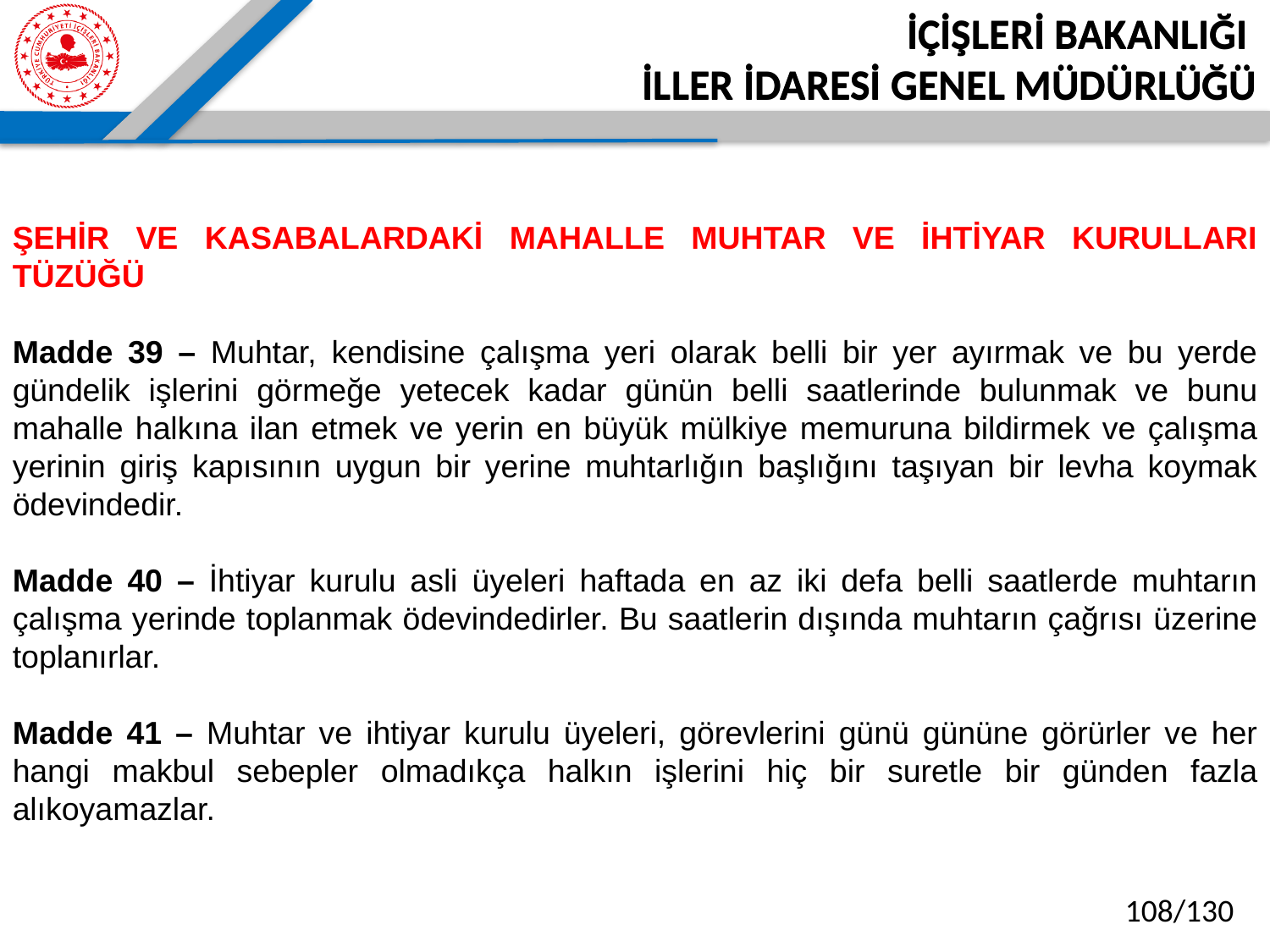

İÇİŞLERİ BAKANLIĞI
İLLER İDARESİ GENEL MÜDÜRLÜĞÜ

ŞEHİR VE KASABALARDAKİ MAHALLE MUHTAR VE İHTİYAR KURULLARI TÜZÜĞÜ

Madde 39 – Muhtar, kendisine çalışma yeri olarak belli bir yer ayırmak ve bu yerde gündelik işlerini görmeğe yetecek kadar günün belli saatlerinde bulunmak ve bunu mahalle halkına ilan etmek ve yerin en büyük mülkiye memuruna bildirmek ve çalışma yerinin giriş kapısının uygun bir yerine muhtarlığın başlığını taşıyan bir levha koymak ödevindedir.

Madde 40 – İhtiyar kurulu asli üyeleri haftada en az iki defa belli saatlerde muhtarın çalışma yerinde toplanmak ödevindedirler. Bu saatlerin dışında muhtarın çağrısı üzerine toplanırlar.

Madde 41 – Muhtar ve ihtiyar kurulu üyeleri, görevlerini günü gününe görürler ve her hangi makbul sebepler olmadıkça halkın işlerini hiç bir suretle bir günden fazla alıkoyamazlar.